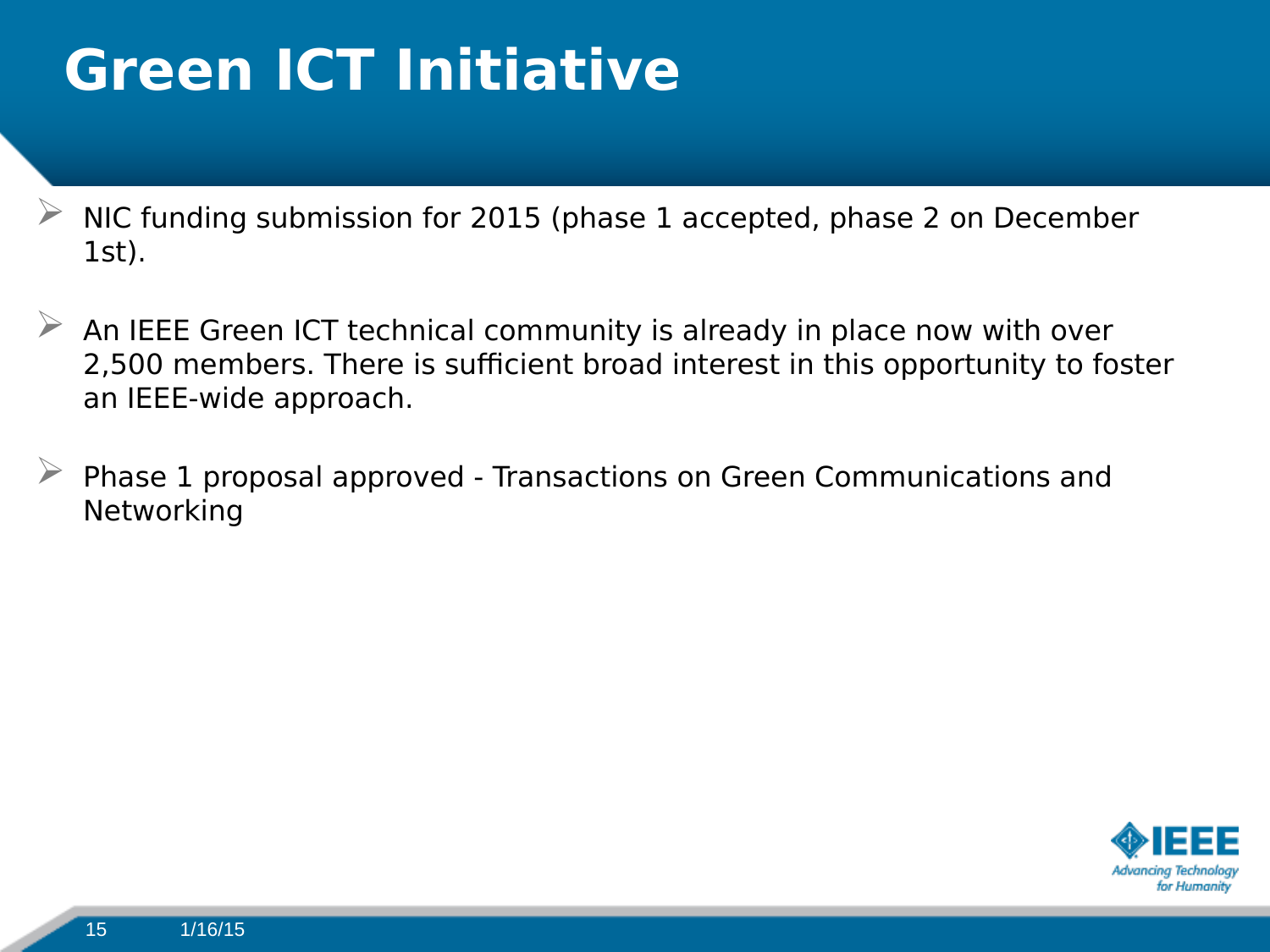

# Green ICT Initiative
NIC funding submission for 2015 (phase 1 accepted, phase 2 on December 1st).

An IEEE Green ICT technical community is already in place now with over 2,500 members. There is sufficient broad interest in this opportunity to foster an IEEE-wide approach.

Phase 1 proposal approved - Transactions on Green Communications and Networking

1/16/15
15